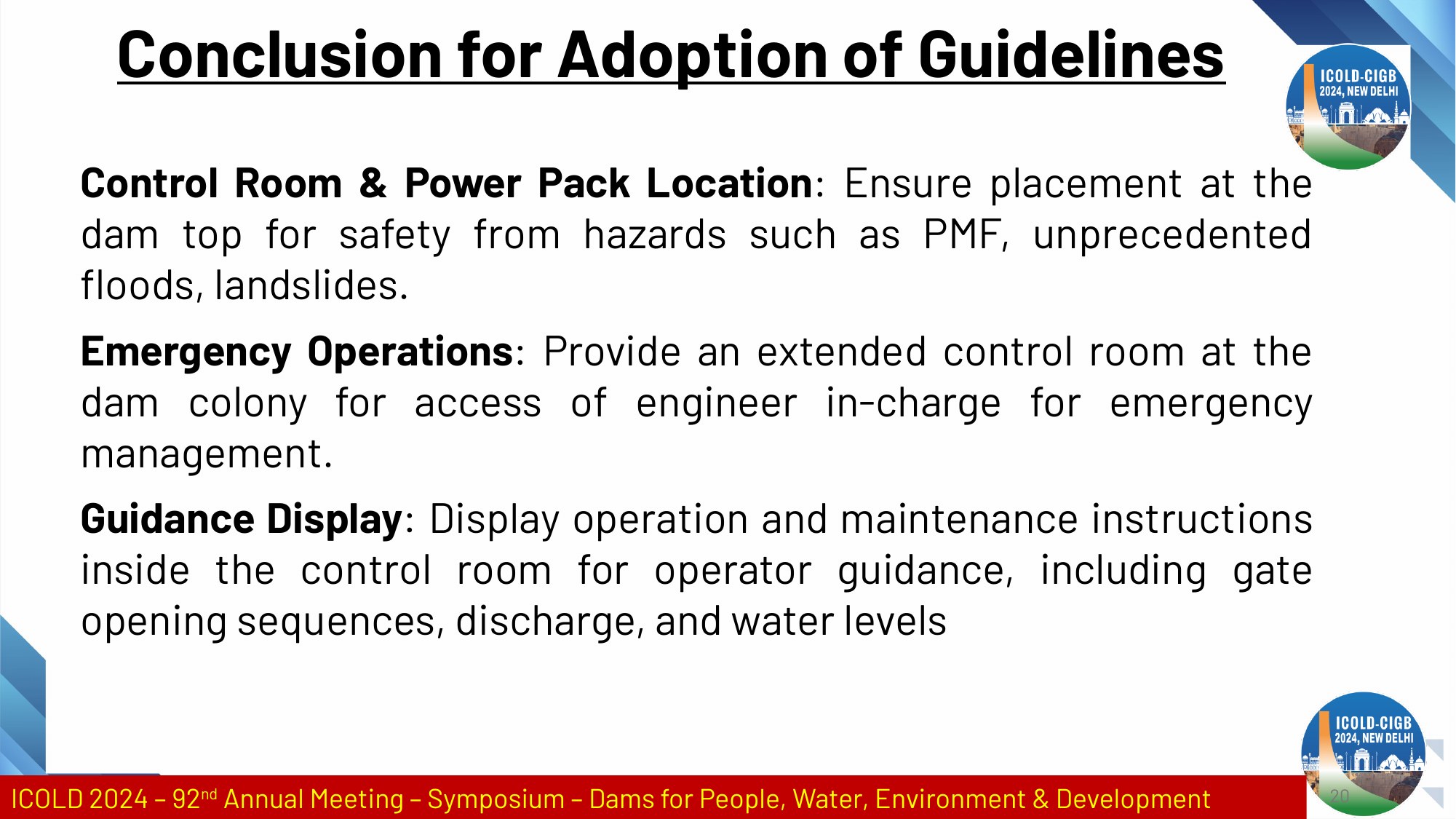

# Conclusion for Adoption of Guidelines
Control Room & Power Pack Location: Ensure placement at the dam top for safety from hazards such as PMF, unprecedented floods, landslides.
Emergency Operations: Provide an extended control room at the dam colony for access of engineer in-charge for emergency management.
Guidance Display: Display operation and maintenance instructions inside the control room for operator guidance, including gate opening sequences, discharge, and water levels
20